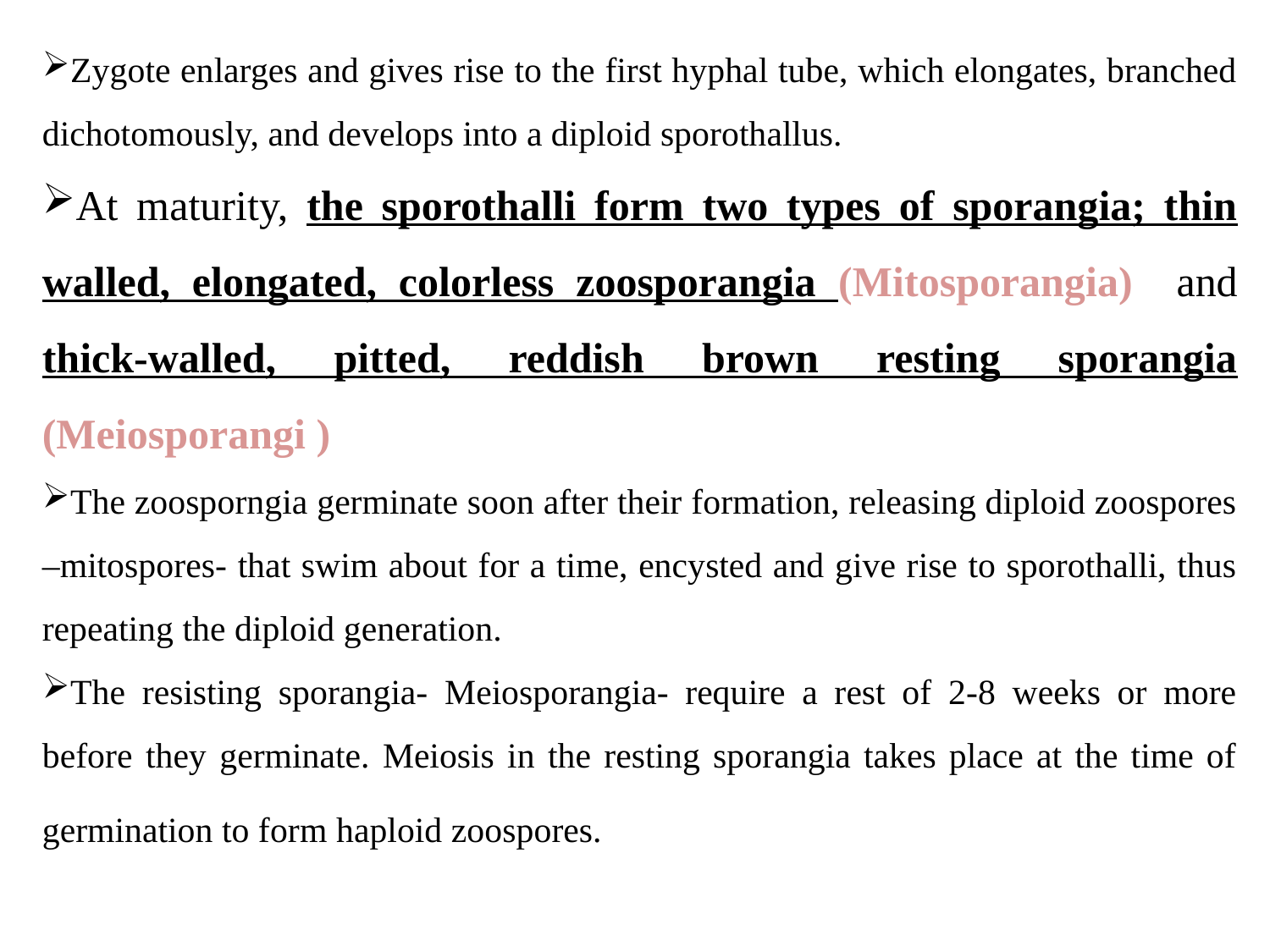

Zygote enlarges and gives rise to the first hyphal tube, which elongates, branched dichotomously, and develops into a diploid sporothallus.
At maturity, the sporothalli form two types of sporangia; thin walled, elongated, colorless zoosporangia (Mitosporangia)  and thick-walled, pitted, reddish brown resting sporangia (Meiosporangi )
The zoosporngia germinate soon after their formation, releasing diploid zoospores –mitospores- that swim about for a time, encysted and give rise to sporothalli, thus repeating the diploid generation.
The resisting sporangia- Meiosporangia- require a rest of 2-8 weeks or more before they germinate. Meiosis in the resting sporangia takes place at the time of germination to form haploid zoospores.